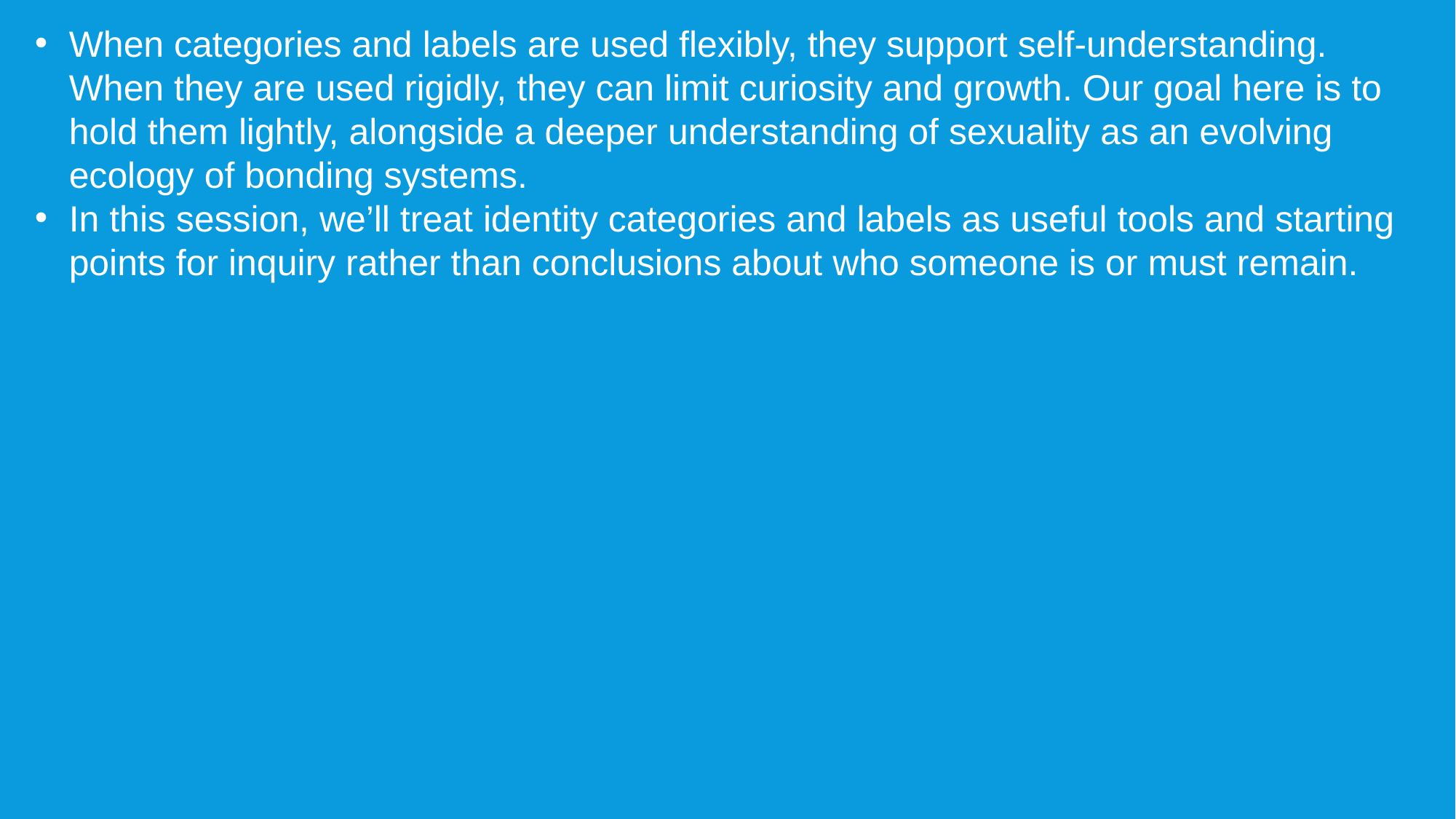

When categories and labels are used flexibly, they support self-understanding. When they are used rigidly, they can limit curiosity and growth. Our goal here is to hold them lightly, alongside a deeper understanding of sexuality as an evolving ecology of bonding systems.
In this session, we’ll treat identity categories and labels as useful tools and starting points for inquiry rather than conclusions about who someone is or must remain.